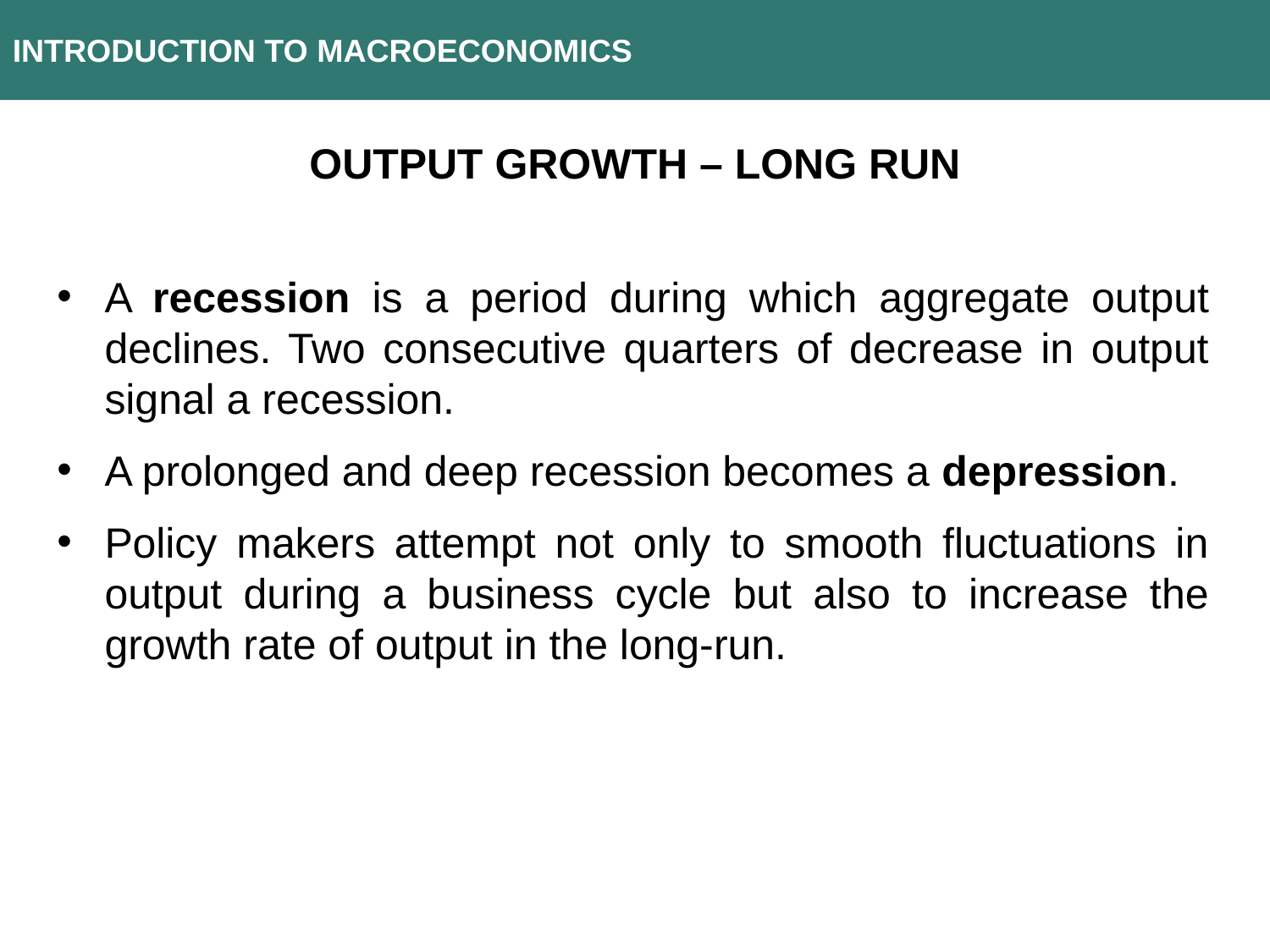

INTRODUCTION TO MACROECONOMICS
OUTPUT GROWTH – LONG RUN
A recession is a period during which aggregate output declines. Two consecutive quarters of decrease in output signal a recession.

A prolonged and deep recession becomes a depression.

Policy makers attempt not only to smooth fluctuations in output during a business cycle but also to increase the growth rate of output in the long-run.